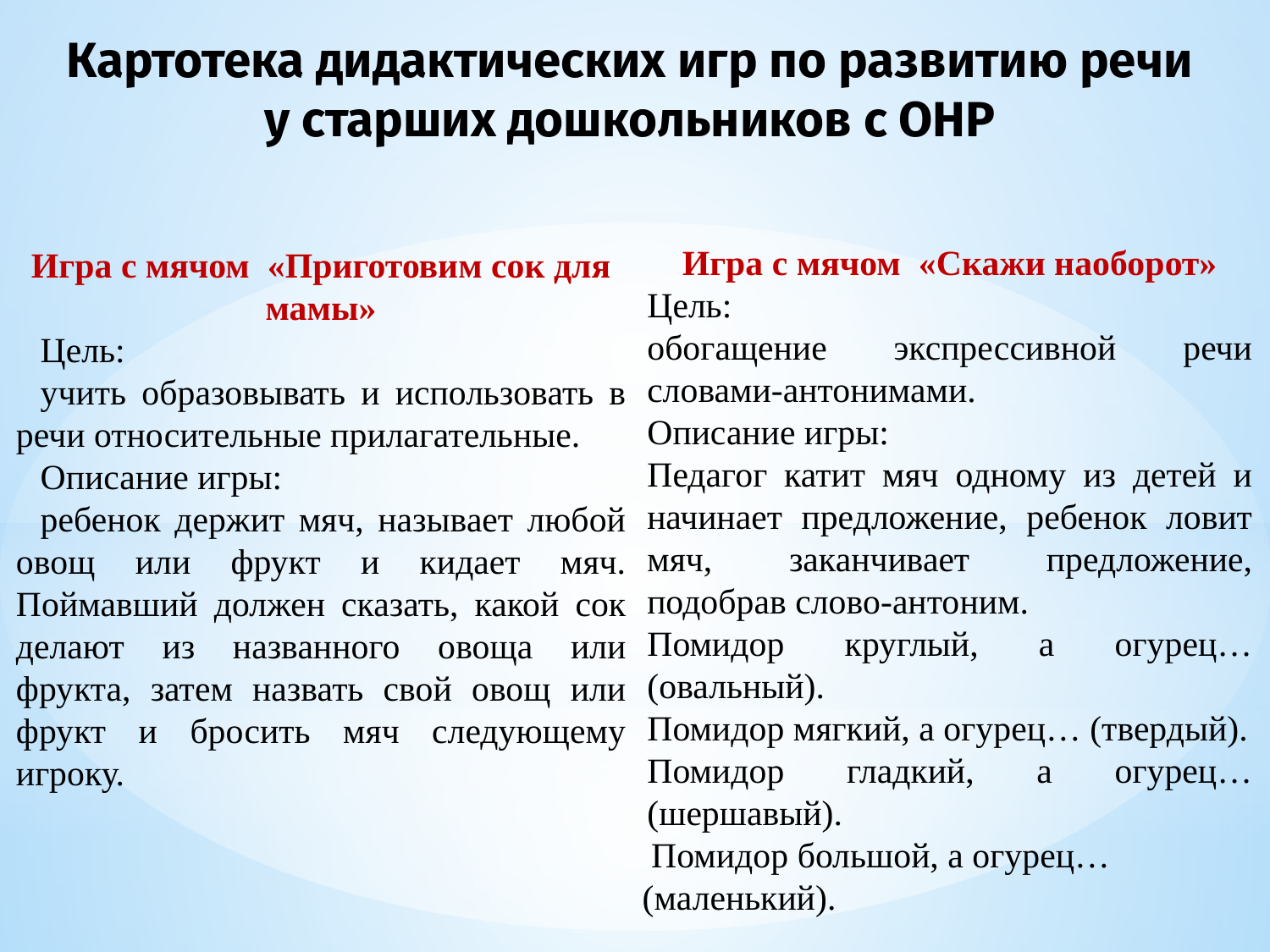

# Картотека дидактических игр по развитию речи у старших дошкольников с ОНР
Игра с мячом  «Скажи наоборот»
Цель:
обогащение экспрессивной речи словами-антонимами.
Описание игры:
Педагог катит мяч одному из детей и начинает предложение, ребенок ловит мяч, заканчивает предложение, подобрав слово-антоним.
Помидор круглый, а огурец… (овальный).
Помидор мягкий, а огурец… (твердый).
Помидор гладкий, а огурец… (шершавый).
 Помидор большой, а огурец… (маленький).
Игра с мячом  «Приготовим сок для мамы»
Цель:
учить образовывать и использовать в речи относительные прилагательные.
Описание игры:
ребенок держит мяч, называет любой овощ или фрукт и кидает мяч. Поймавший должен сказать, какой сок делают из названного овоща или фрукта, затем назвать свой овощ или фрукт и бросить мяч следующему игроку.